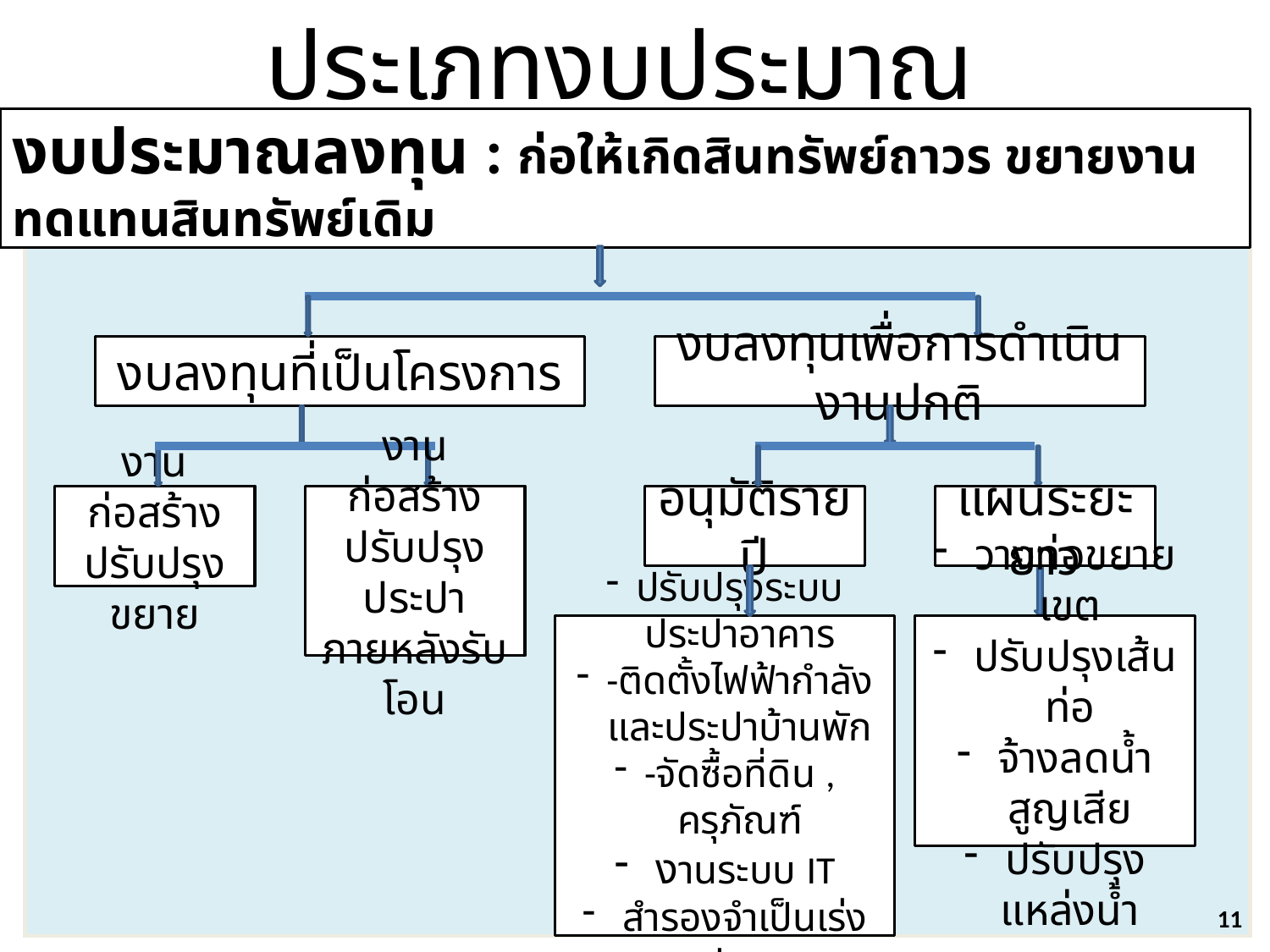

ประเภทงบประมาณ
งบประมาณลงทุน : ก่อให้เกิดสินทรัพย์ถาวร ขยายงาน ทดแทนสินทรัพย์เดิม

งบลงทุนที่เป็นโครงการ
งบลงทุนเพื่อการดำเนินงานปกติ

งานก่อสร้างปรับปรุงขยาย

งานก่อสร้างปรับปรุงประปา
ภายหลังรับโอน

อนุมัติรายปี
แผนระยะยาว

ปรับปรุงระบบประปาอาคาร
-ติดตั้งไฟฟ้ากำลังและประปาบ้านพัก
-จัดซื้อที่ดิน , ครุภัณฑ์
 งานระบบ IT
 สำรองจำเป็นเร่งด่วน
 วางท่อขยายเขต
 ปรับปรุงเส้นท่อ
 จ้างลดน้ำสูญเสีย
 ปรับปรุงแหล่งน้ำ
11